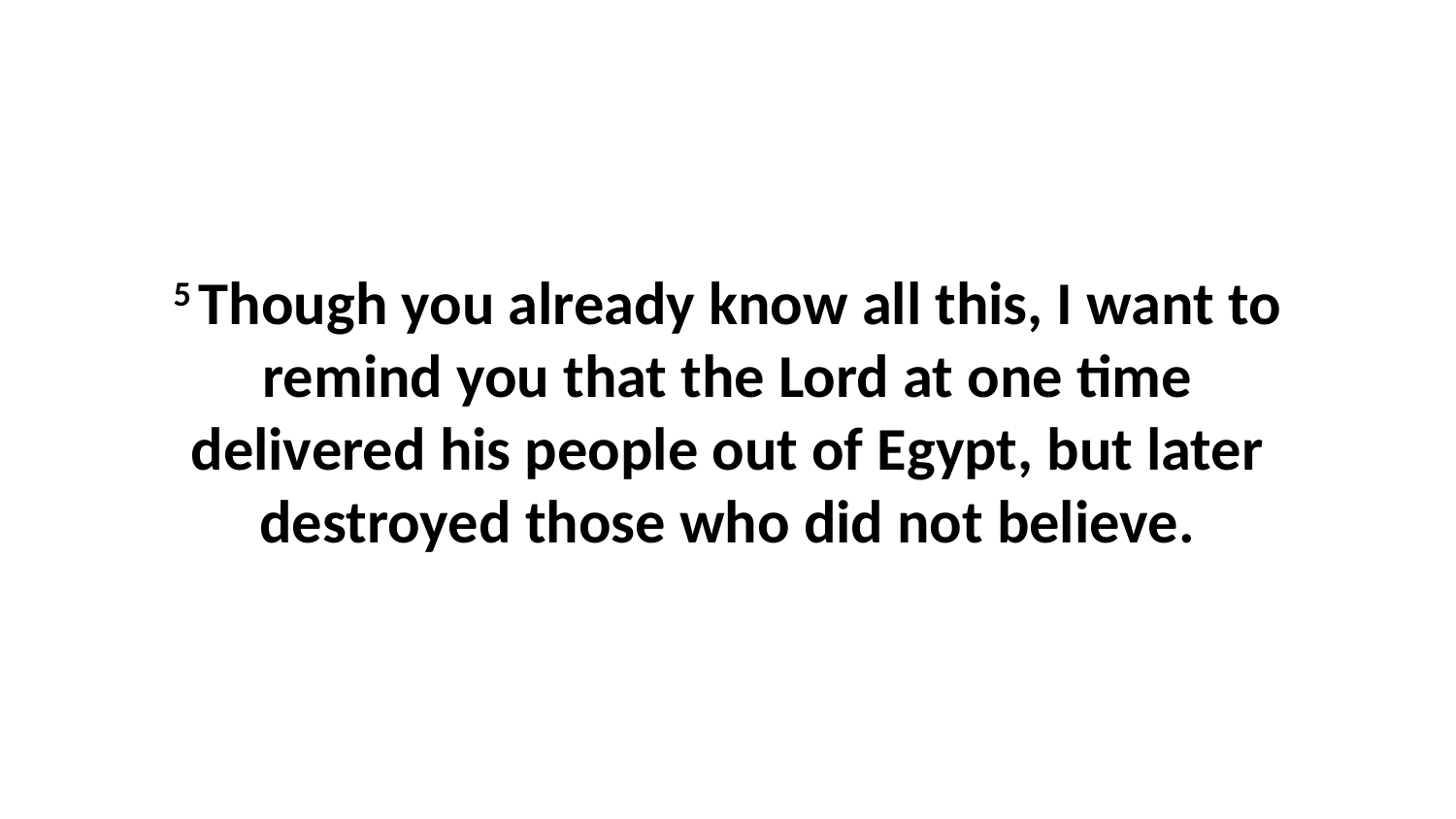

5 Though you already know all this, I want to remind you that the Lord at one time delivered his people out of Egypt, but later destroyed those who did not believe.